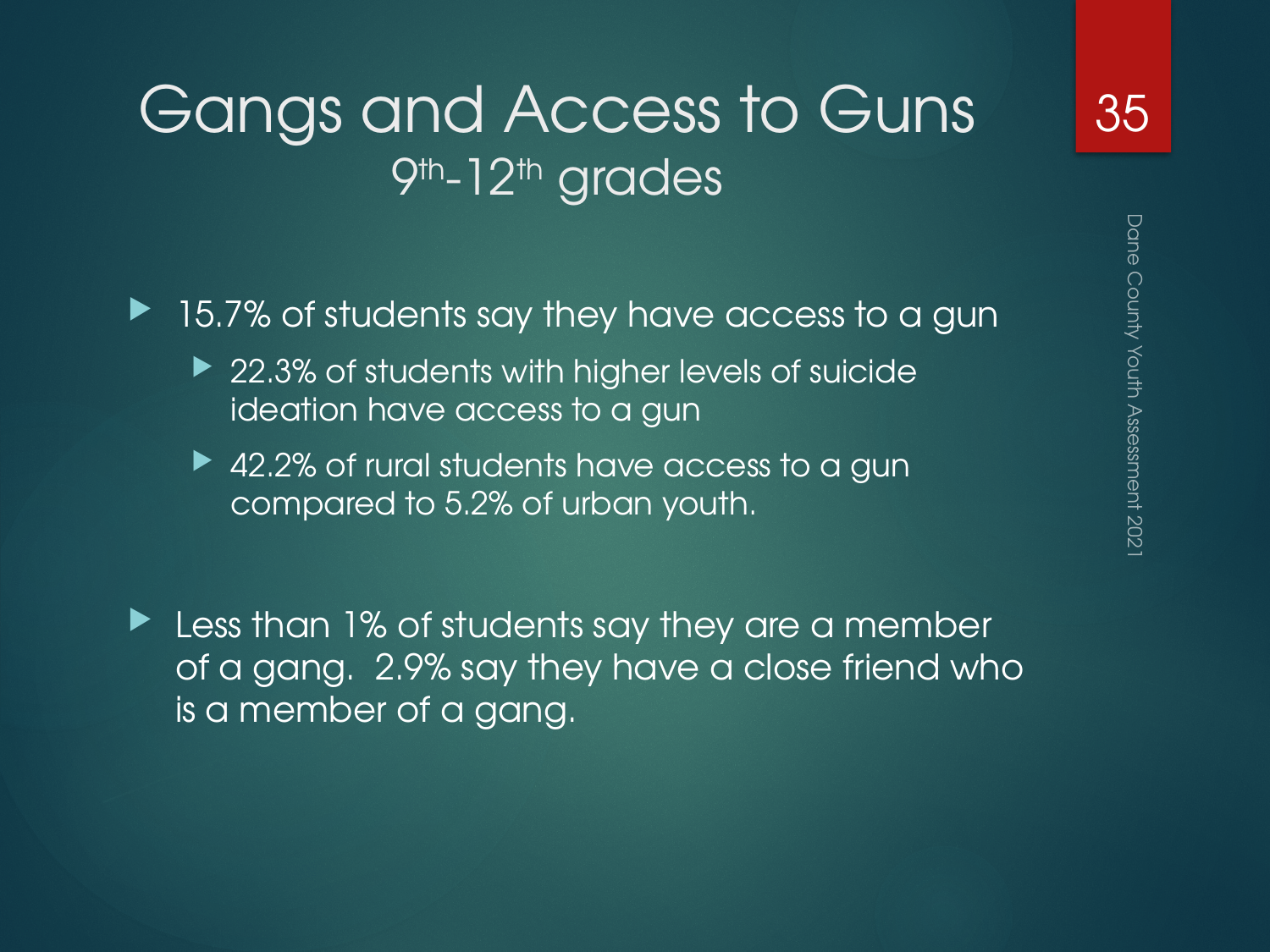

35
# Gangs and Access to Guns 9th-12th grades
15.7% of students say they have access to a gun
22.3% of students with higher levels of suicide ideation have access to a gun
42.2% of rural students have access to a gun compared to 5.2% of urban youth.

Less than 1% of students say they are a member of a gang.  2.9% say they have a close friend who is a member of a gang.

Dane County Youth Assessment 2021